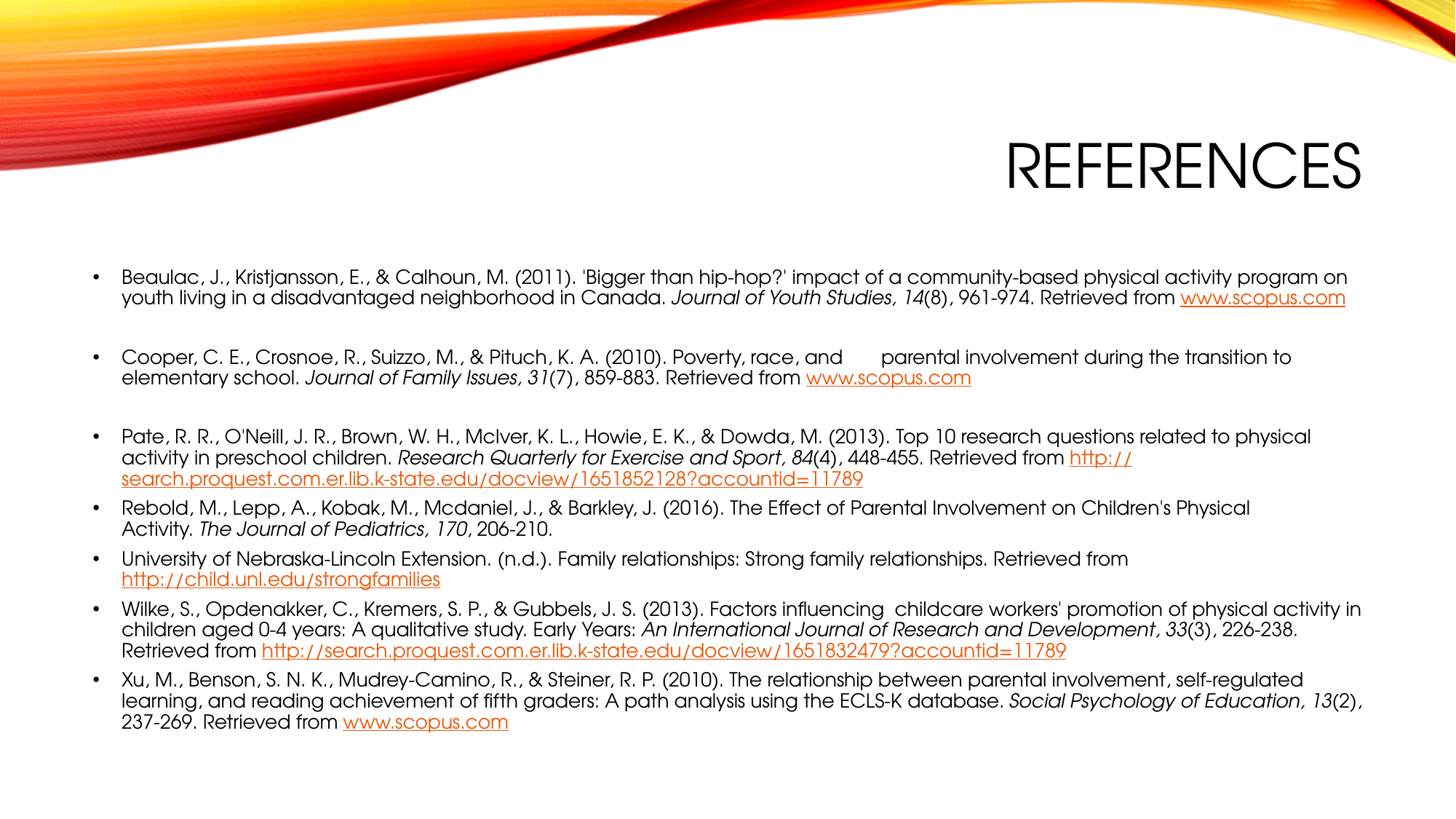

# References
Beaulac, J., Kristjansson, E., & Calhoun, M. (2011). 'Bigger than hip-hop?' impact of a community-based physical activity program on youth living in a disadvantaged neighborhood in Canada. Journal of Youth Studies, 14(8), 961-974. Retrieved from www.scopus.com

Cooper, C. E., Crosnoe, R., Suizzo, M., & Pituch, K. A. (2010). Poverty, race, and 	parental involvement during the transition to elementary school. Journal of Family Issues, 31(7), 859-883. Retrieved from www.scopus.com

Pate, R. R., O'Neill, J. R., Brown, W. H., McIver, K. L., Howie, E. K., & Dowda, M. (2013). Top 10 research questions related to physical activity in preschool children. Research Quarterly for Exercise and Sport, 84(4), 448-455. Retrieved from http://search.proquest.com.er.lib.k-state.edu/docview/1651852128?accountid=11789
Rebold, M., Lepp, A., Kobak, M., Mcdaniel, J., & Barkley, J. (2016). The Effect of Parental Involvement on Children's Physical Activity. The Journal of Pediatrics, 170, 206-210.
University of Nebraska-Lincoln Extension. (n.d.). Family relationships: Strong family relationships. Retrieved from http://child.unl.edu/strongfamilies
Wilke, S., Opdenakker, C., Kremers, S. P., & Gubbels, J. S. (2013). Factors influencing  childcare workers' promotion of physical activity in children aged 0-4 years: A qualitative study. Early Years: An International Journal of Research and Development, 33(3), 226-238. Retrieved from http://search.proquest.com.er.lib.k-state.edu/docview/1651832479?accountid=11789
Xu, M., Benson, S. N. K., Mudrey-Camino, R., & Steiner, R. P. (2010). The relationship between parental involvement, self-regulated learning, and reading achievement of fifth graders: A path analysis using the ECLS-K database. Social Psychology of Education, 13(2), 237-269. Retrieved from www.scopus.com